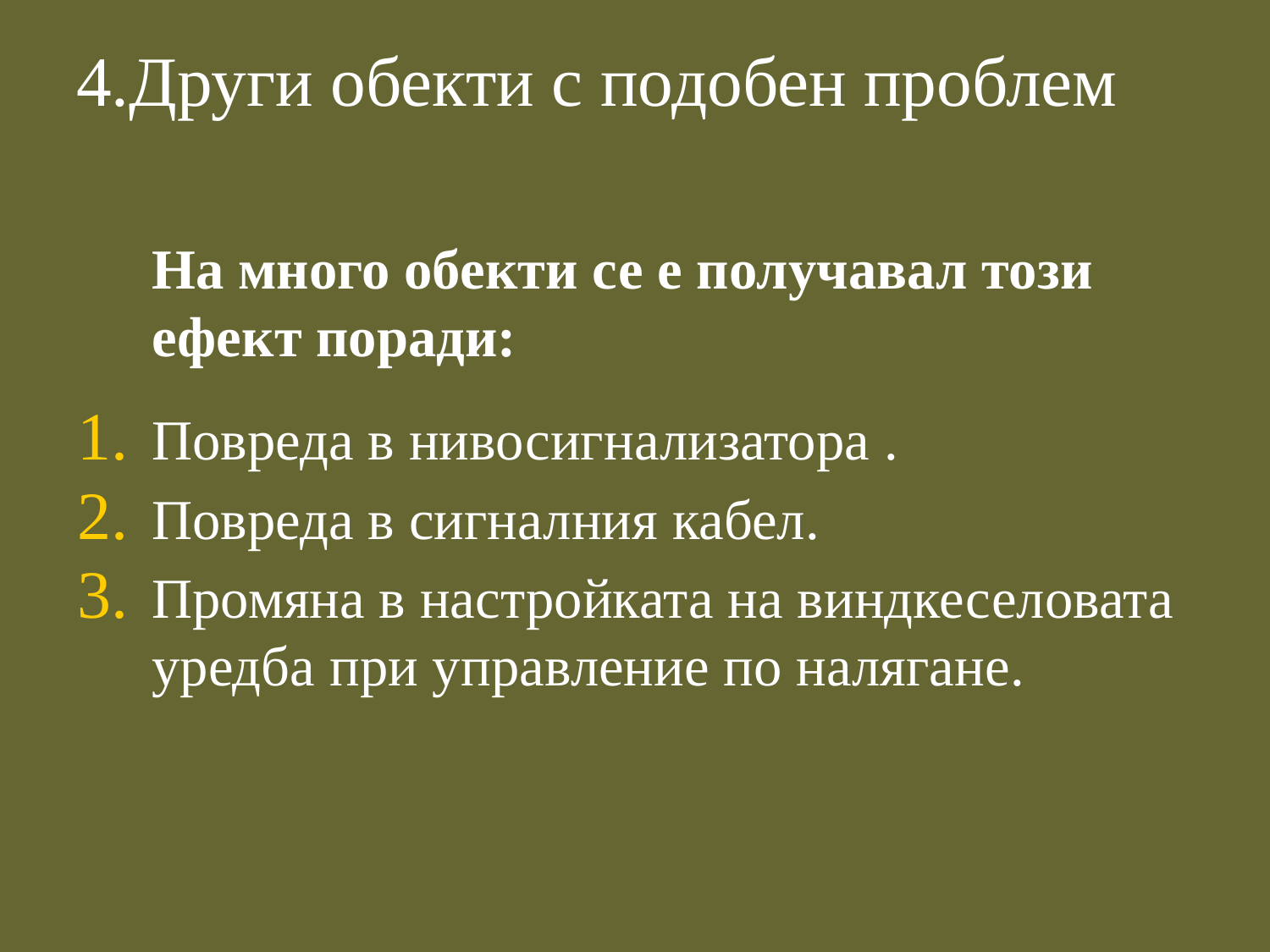

# 4.Други обекти с подобен проблем
	На много обекти се е получавал този ефект поради:

Повреда в нивосигнализатора .
Повреда в сигналния кабел.
Промяна в настройката на виндкеселовата уредба при управление по налягане.